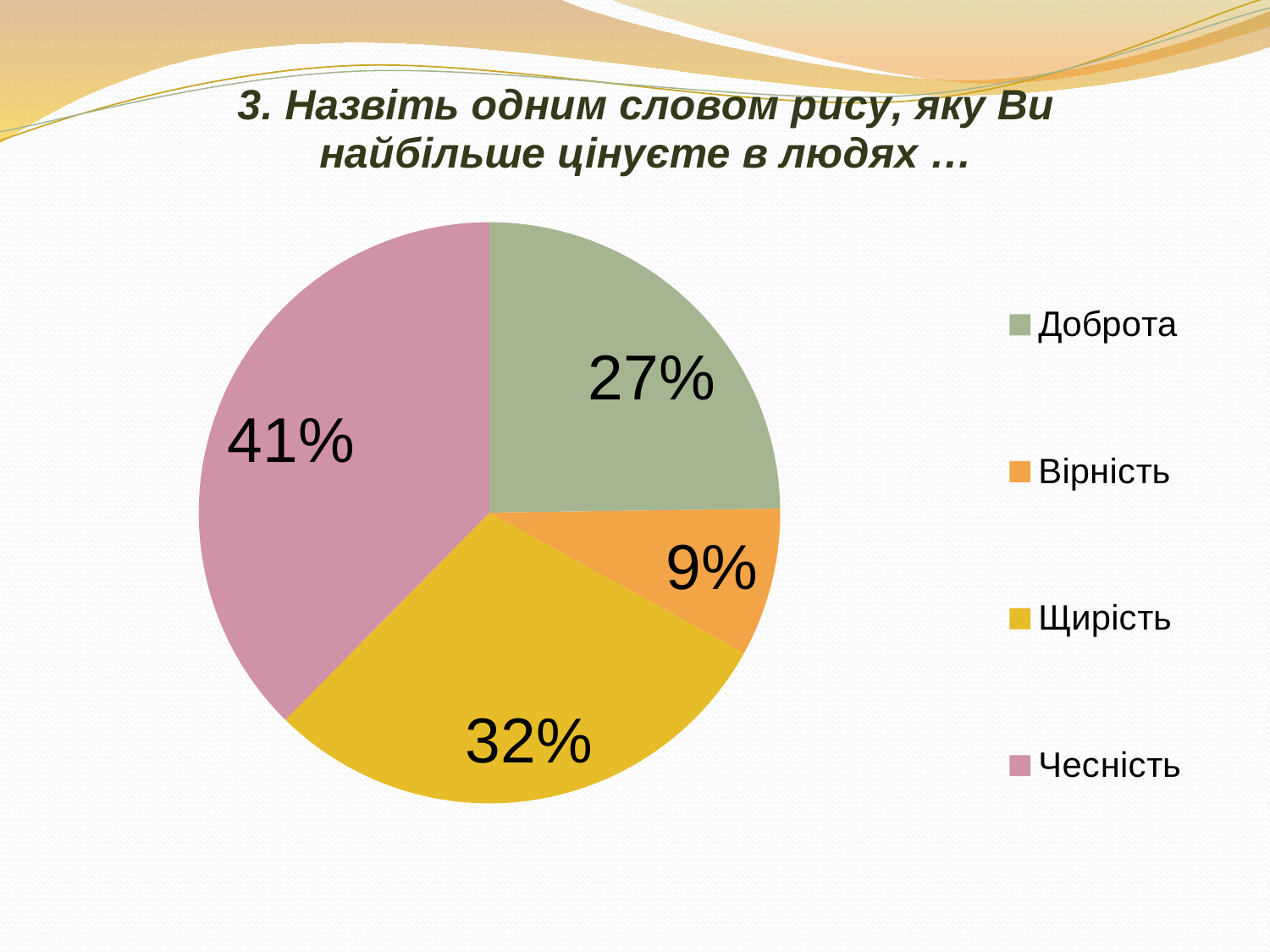

### Chart: 3. Назвіть одним словом рису, яку Ви найбільше цінуєте в людях …

| Category | Продажи |
|---|---|
| Доброта | 0.27 |
| Вірність | 0.09000000000000007 |
| Щирість | 0.32000000000000167 |
| Чесність | 0.4100000000000003 |
#